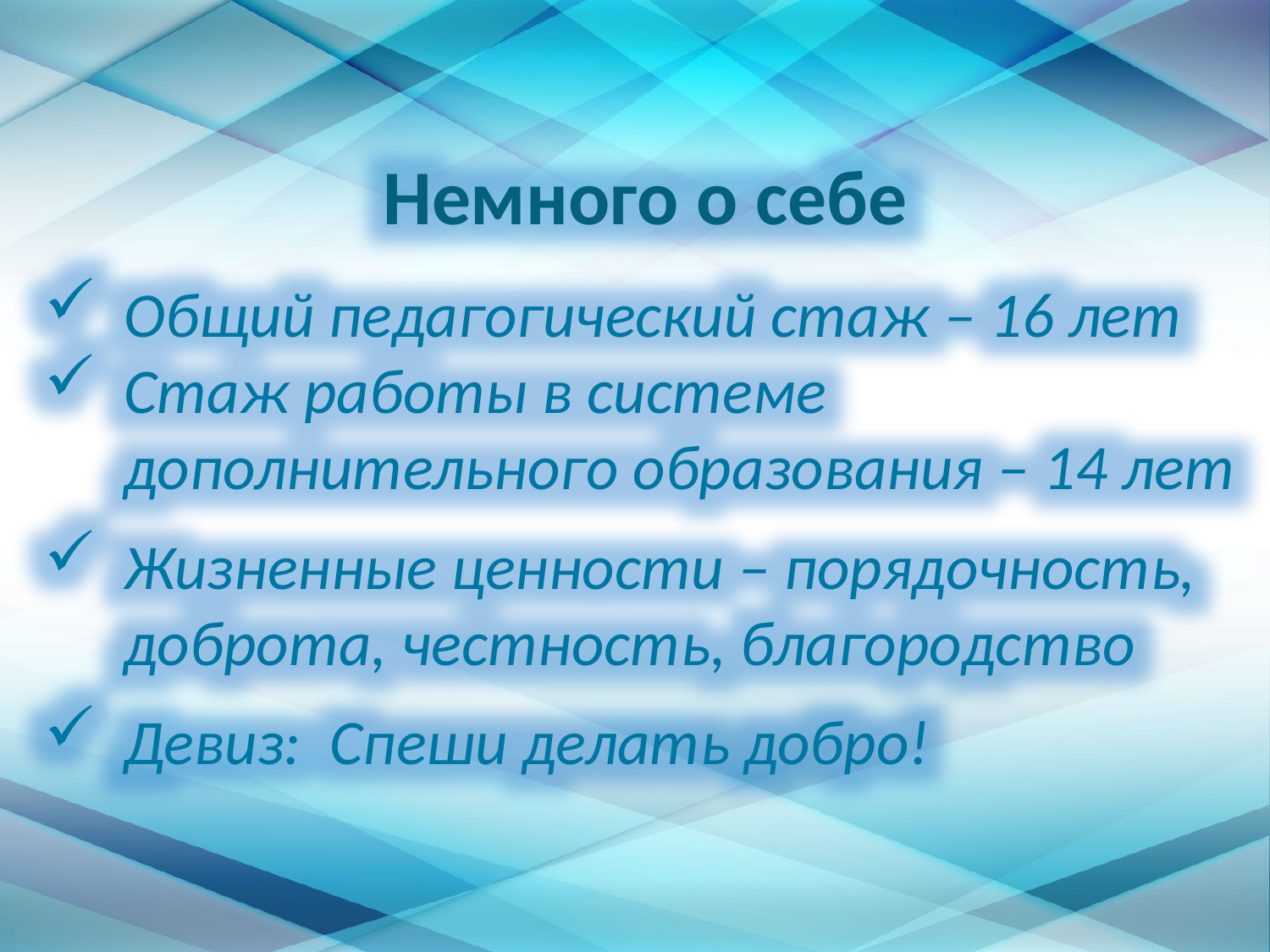

Немного о себе

Общий педагогический стаж – 16 лет
Стаж работы в системе дополнительного образования – 14 лет

Жизненные ценности – порядочность, доброта, честность, благородство

Девиз:  Спеши делать добро!